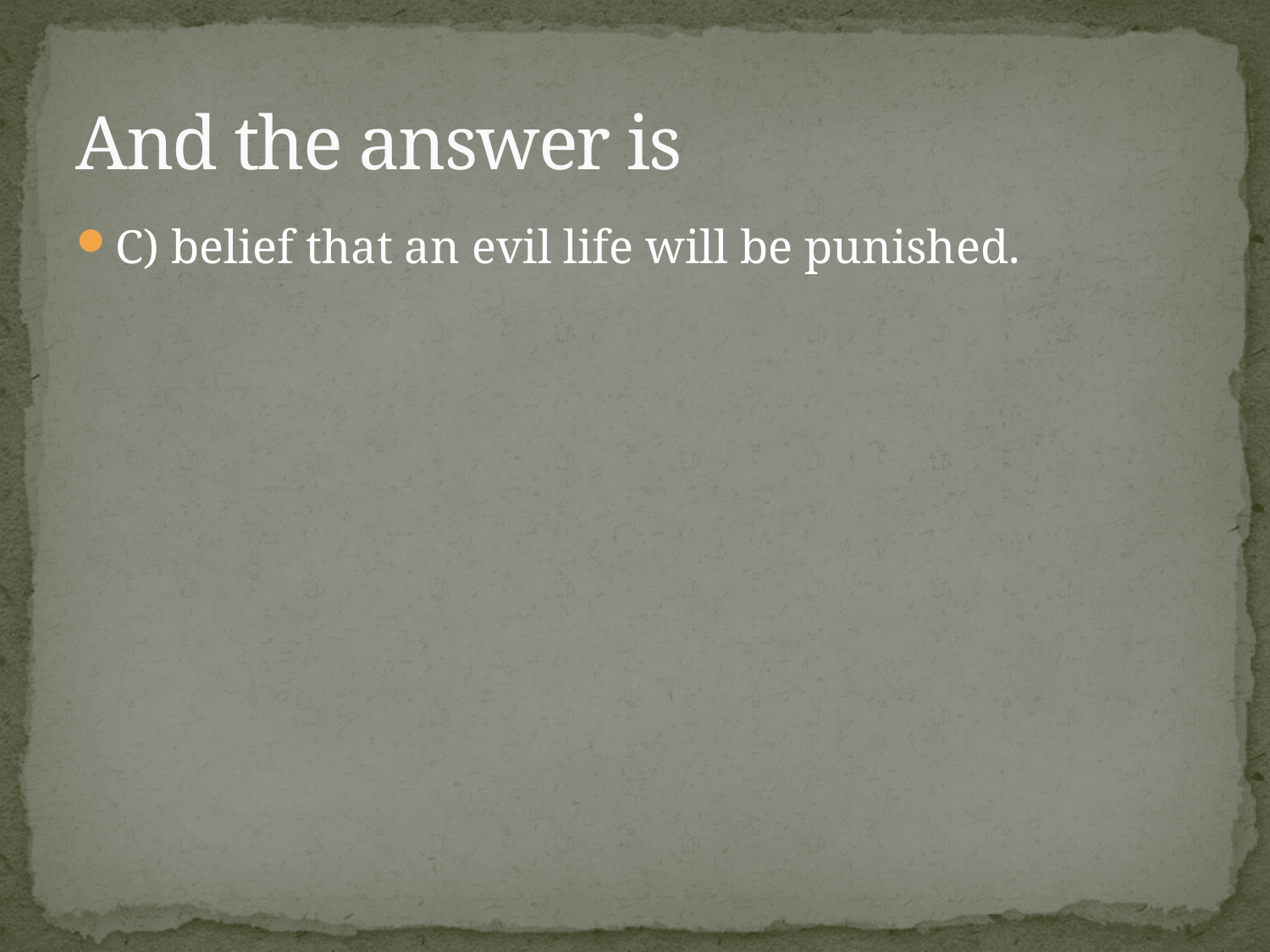

# And the answer is
C) belief that an evil life will be punished.